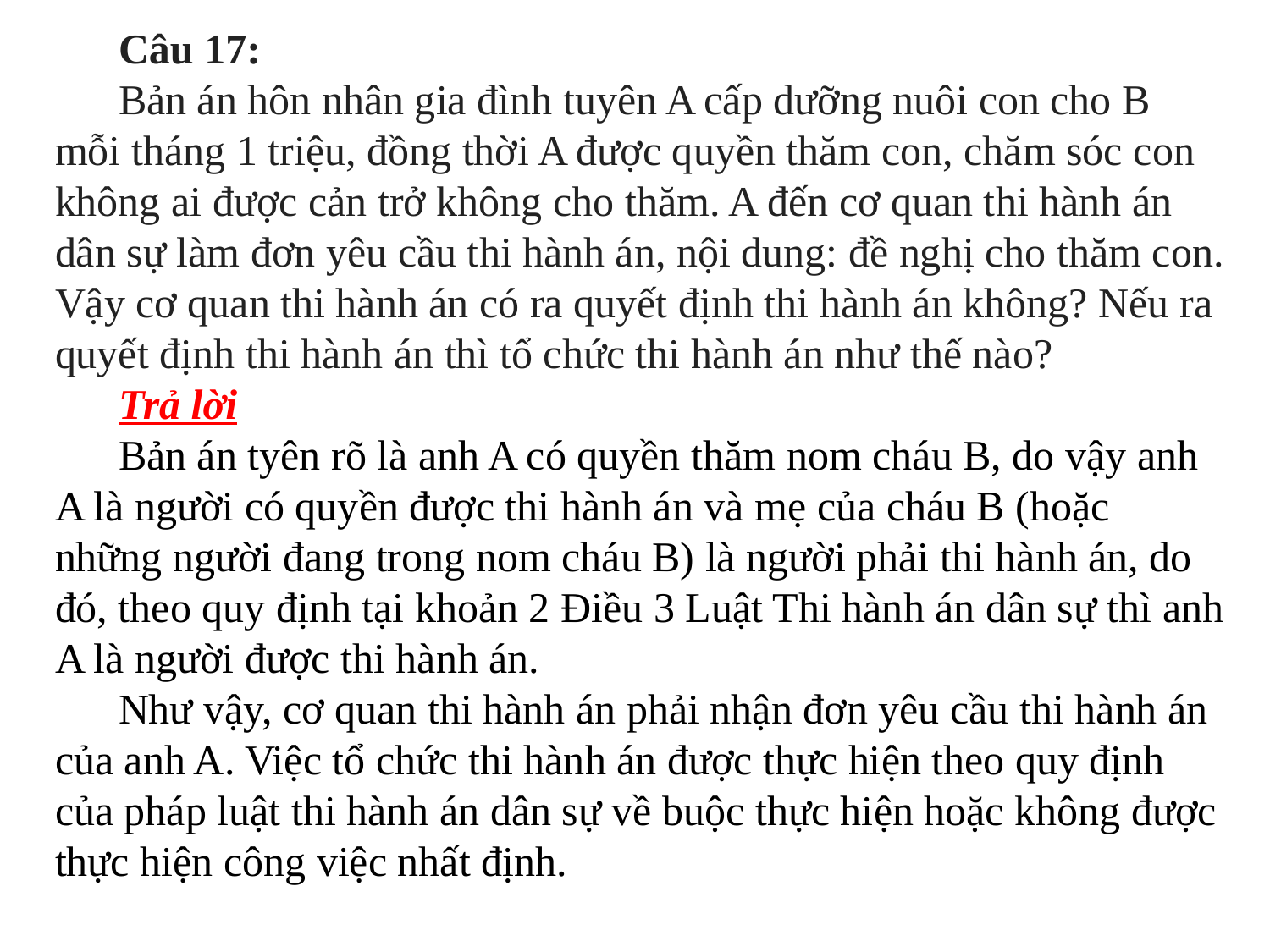

Câu 17:
Bản án hôn nhân gia đình tuyên A cấp dưỡng nuôi con cho B mỗi tháng 1 triệu, đồng thời A được quyền thăm con, chăm sóc con không ai được cản trở không cho thăm. A đến cơ quan thi hành án dân sự làm đơn yêu cầu thi hành án, nội dung: đề nghị cho thăm con. Vậy cơ quan thi hành án có ra quyết định thi hành án không? Nếu ra quyết định thi hành án thì tổ chức thi hành án như thế nào?
Trả lời
Bản án tyên rõ là anh A có quyền thăm nom cháu B, do vậy anh A là người có quyền được thi hành án và mẹ của cháu B (hoặc những người đang trong nom cháu B) là người phải thi hành án, do đó, theo quy định tại khoản 2 Điều 3 Luật Thi hành án dân sự thì anh A là người được thi hành án.
Như vậy, cơ quan thi hành án phải nhận đơn yêu cầu thi hành án của anh A. Việc tổ chức thi hành án được thực hiện theo quy định của pháp luật thi hành án dân sự về buộc thực hiện hoặc không được thực hiện công việc nhất định.